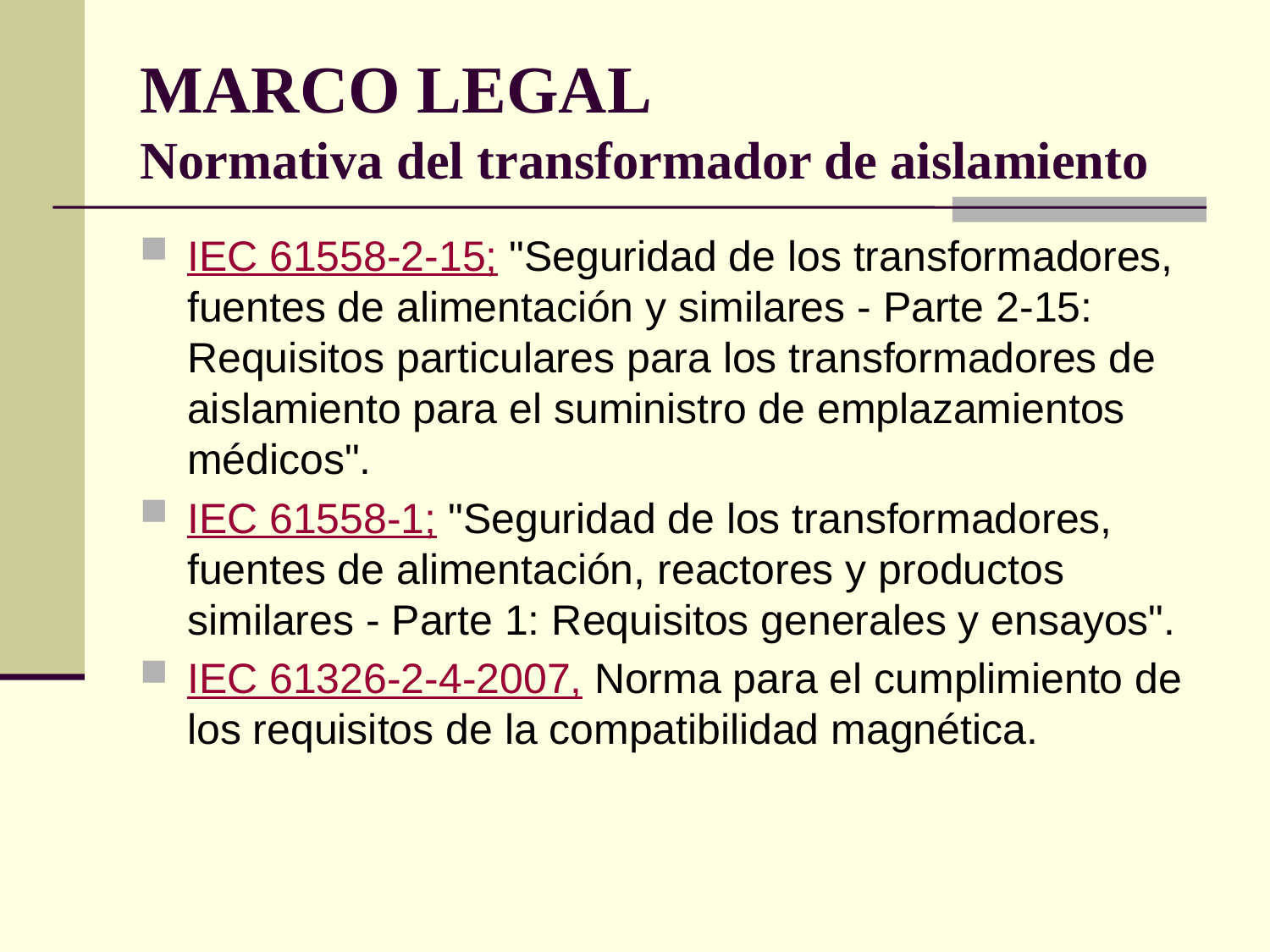

# MARCO LEGAL Normativa del transformador de aislamiento
IEC 61558-2-15; "Seguridad de los transformadores, fuentes de alimentación y similares - Parte 2-15: Requisitos particulares para los transformadores de aislamiento para el suministro de emplazamientos médicos".
IEC 61558-1; "Seguridad de los transformadores, fuentes de alimentación, reactores y productos similares - Parte 1: Requisitos generales y ensayos".
IEC 61326-2-4-2007, Norma para el cumplimiento de los requisitos de la compatibilidad magnética.